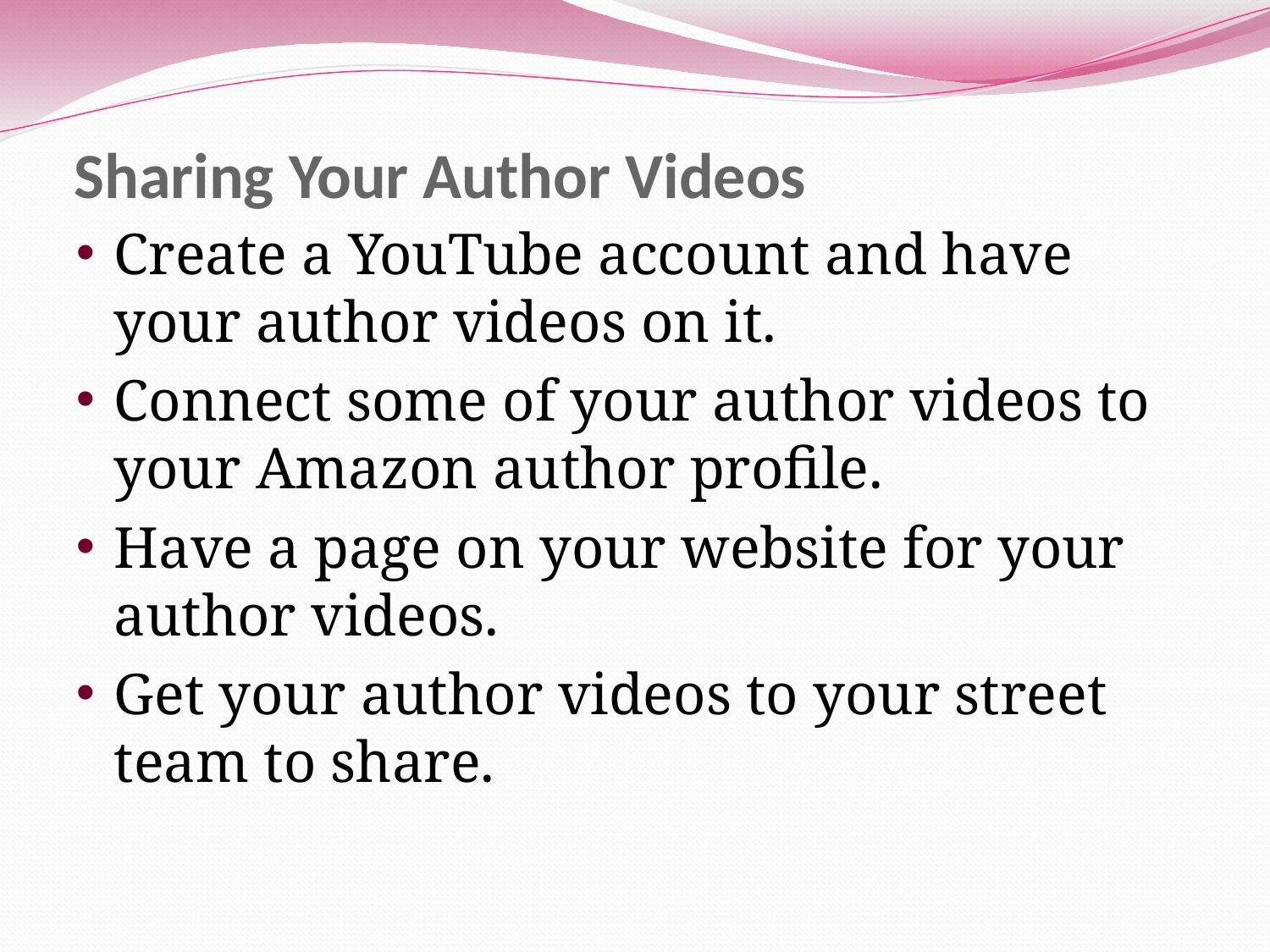

# Sharing Your Author Videos
Create a YouTube account and have your author videos on it.
Connect some of your author videos to your Amazon author profile.
Have a page on your website for your author videos.
Get your author videos to your street team to share.